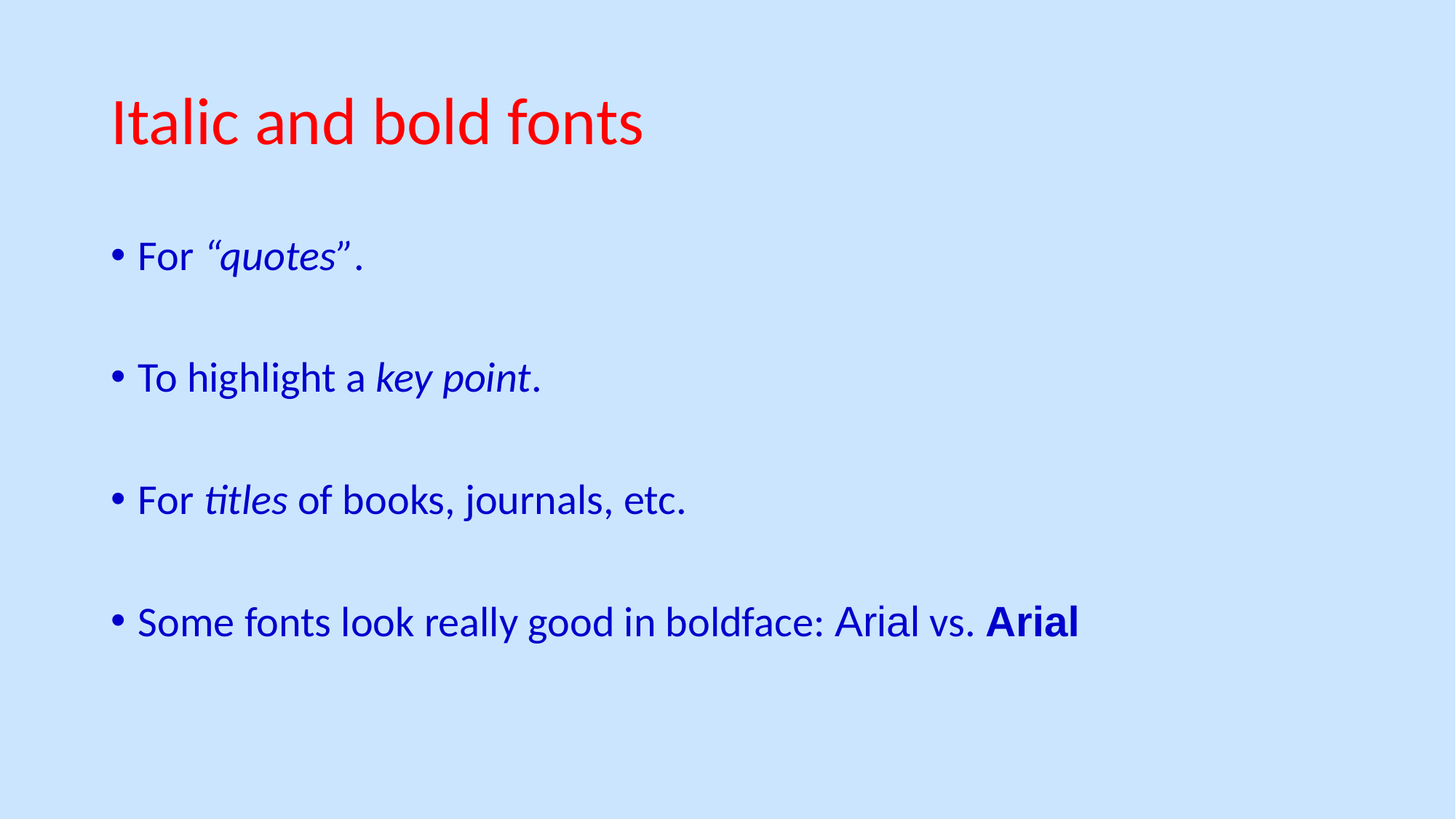

# Italic and bold fonts
For “quotes”.

To highlight a key point.

For titles of books, journals, etc.

Some fonts look really good in boldface: Arial vs. Arial